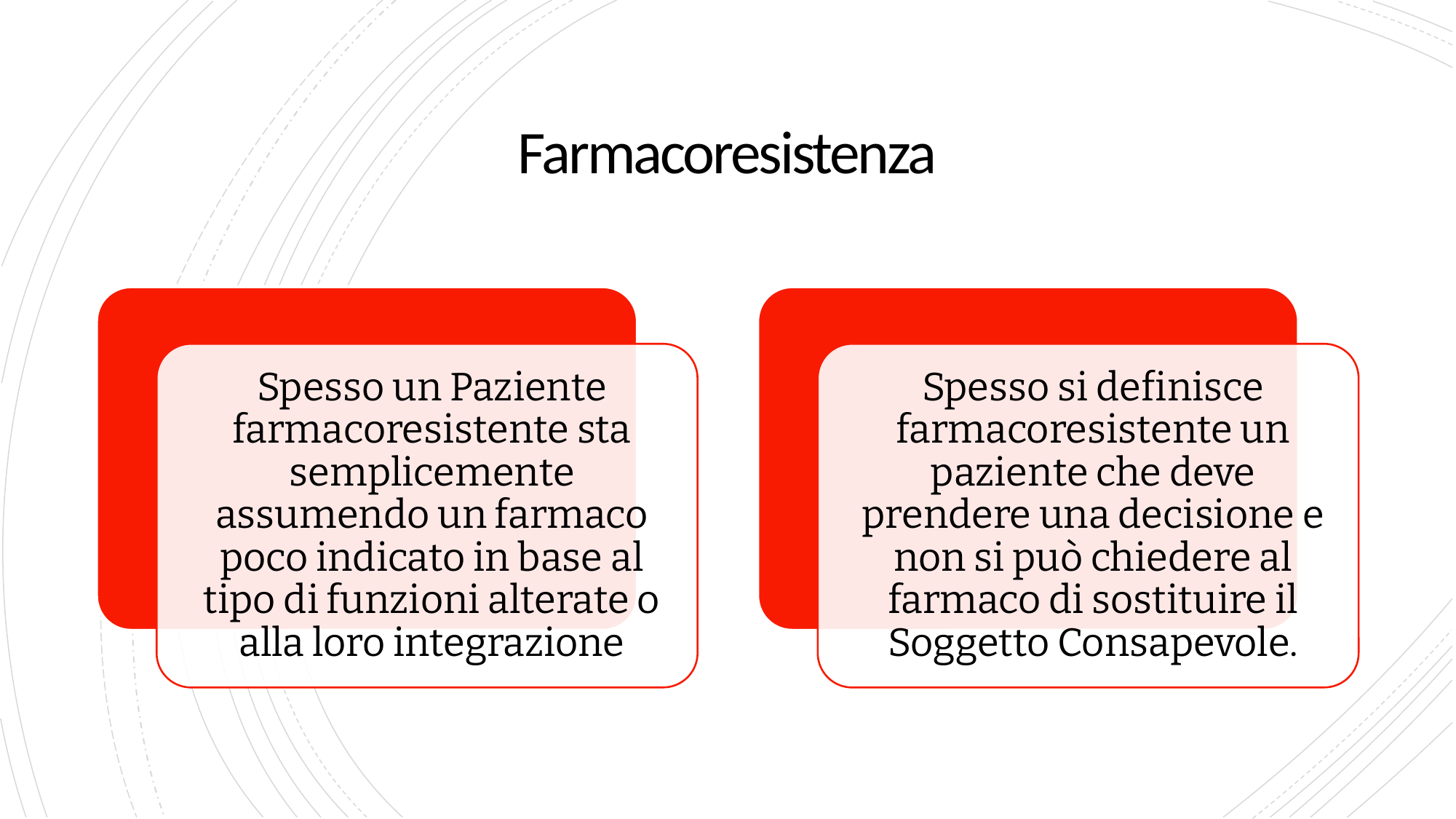

# Farmacoresistenza
Spesso un Paziente farmacoresistente sta semplicemente assumendo un farmaco poco indicato in base al tipo di funzioni alterate o alla loro integrazione
Spesso si definisce farmacoresistente un paziente che deve prendere una decisione e non si può chiedere al farmaco di sostituire il Soggetto Consapevole.